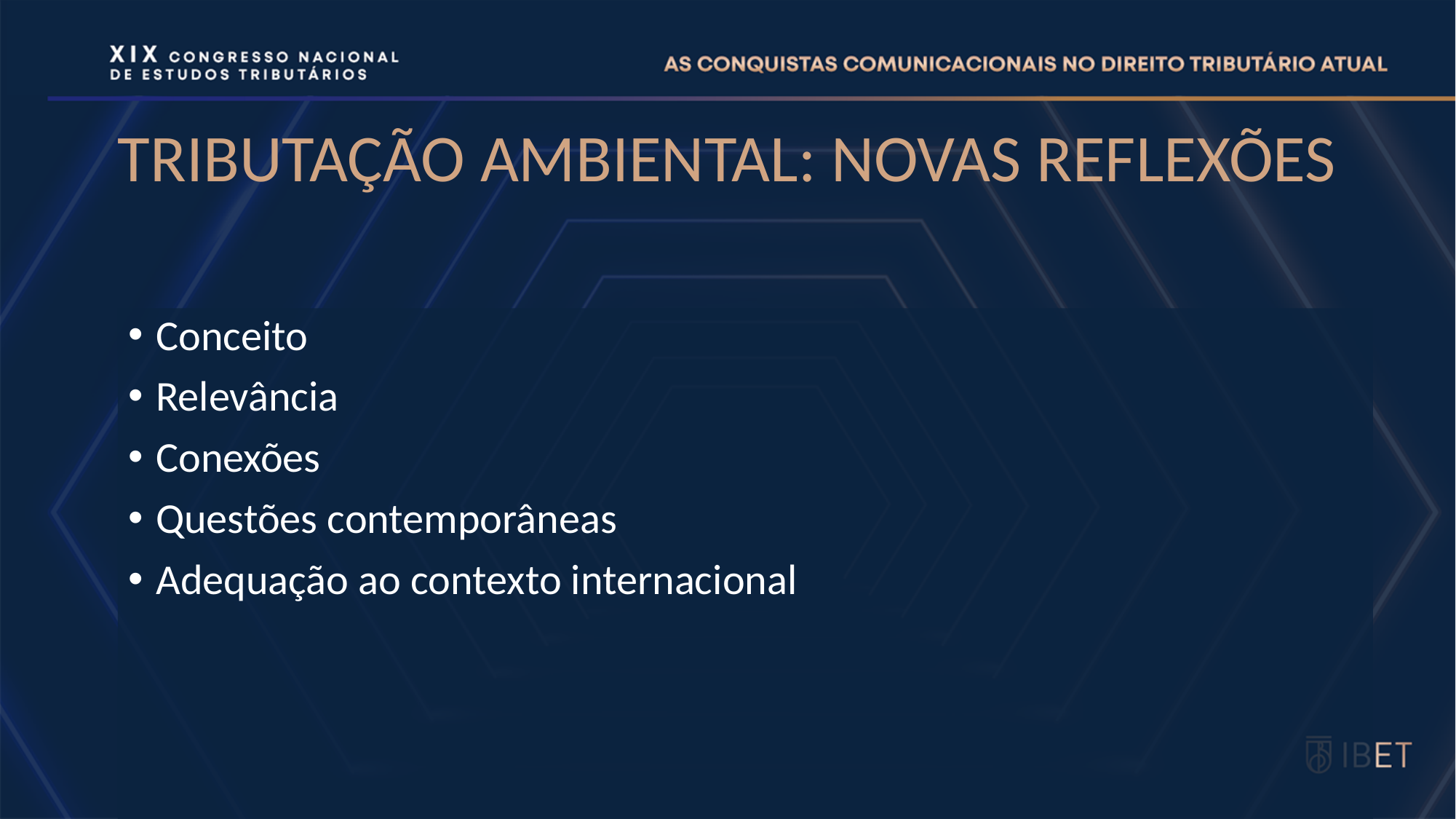

# TRIBUTAÇÃO AMBIENTAL: NOVAS REFLEXÕES
Conceito
Relevância
Conexões
Questões contemporâneas
Adequação ao contexto internacional